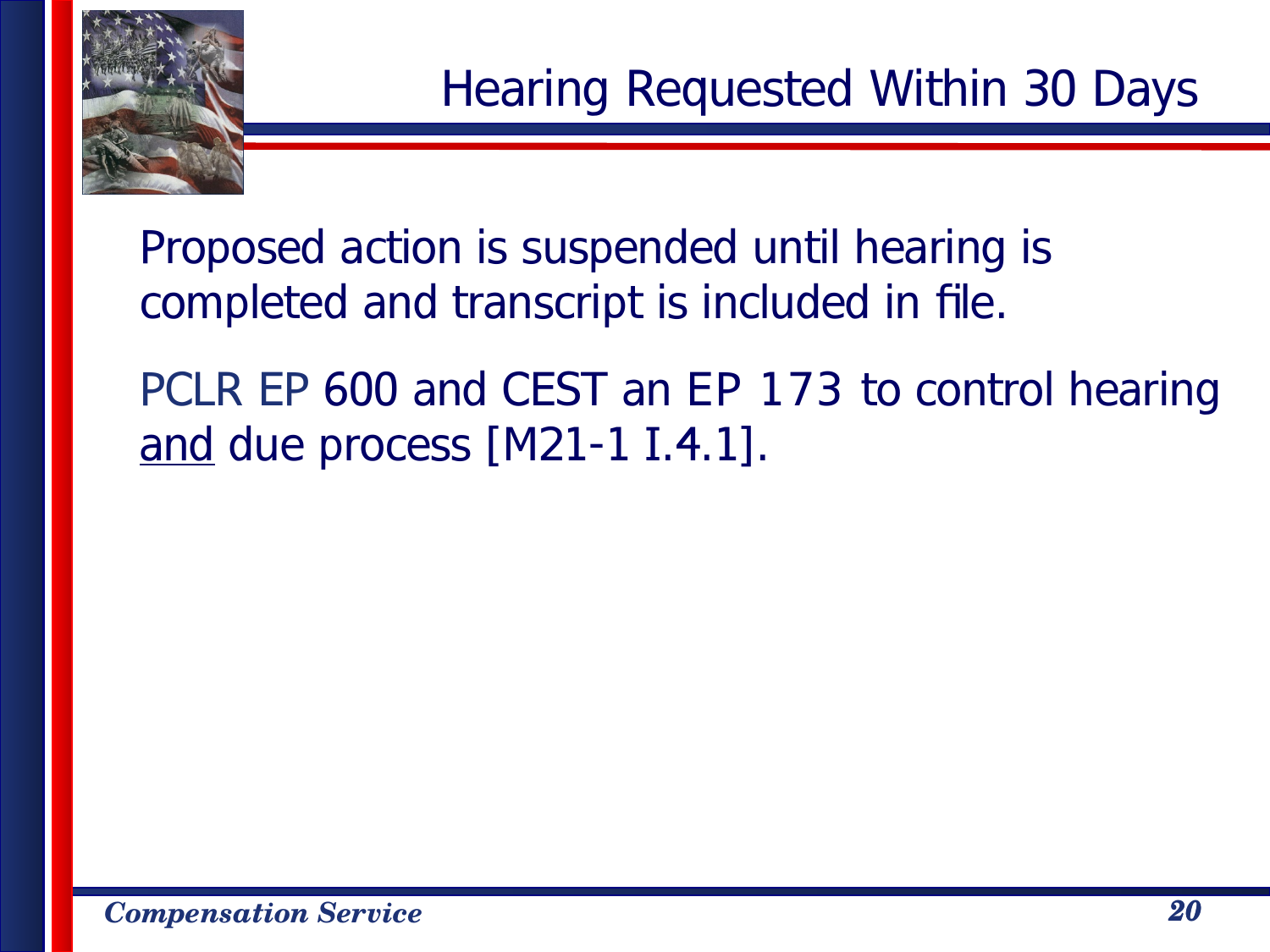

Hearing Requested Within 30 Days
Proposed action is suspended until hearing is completed and transcript is included in file.
PCLR EP 600 and CEST an EP 173 to control hearing and due process [M21-1 I.4.1].

20
20